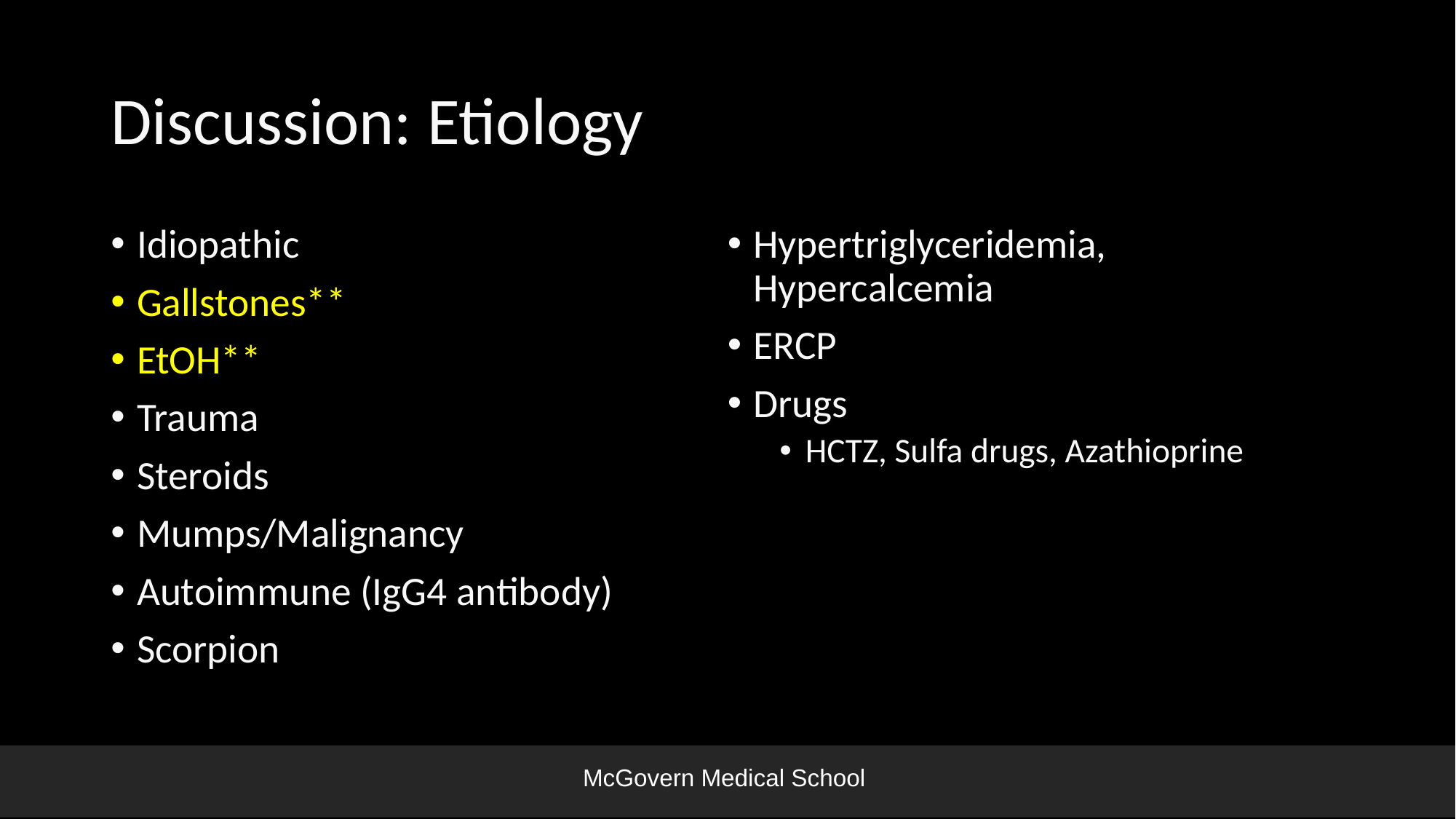

# Discussion: Etiology
Idiopathic
Gallstones**
EtOH**
Trauma
Steroids
Mumps/Malignancy
Autoimmune (IgG4 antibody)
Scorpion

Hypertriglyceridemia, Hypercalcemia
ERCP
Drugs
HCTZ, Sulfa drugs, Azathioprine